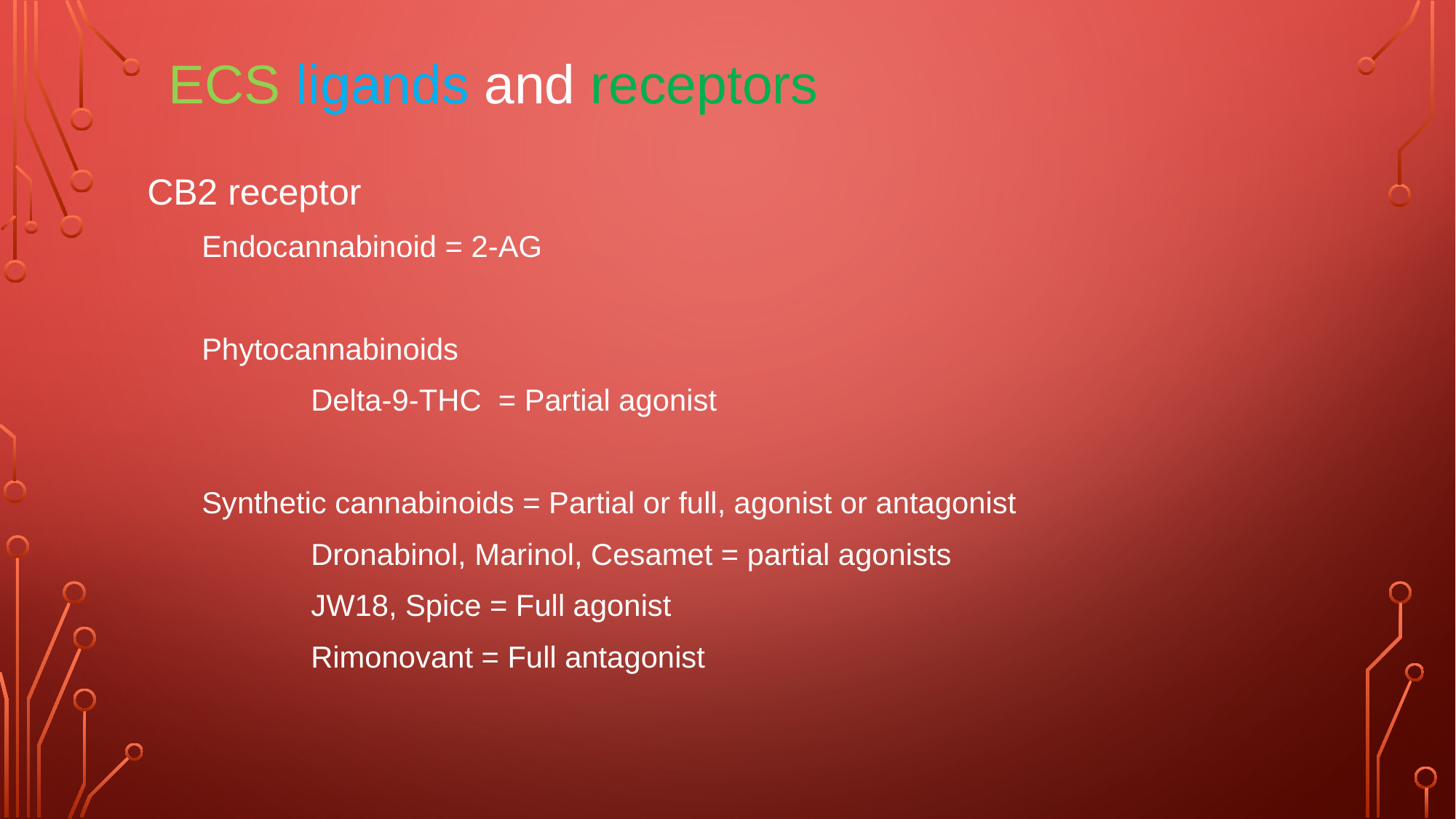

# ECS ligands and receptors
CB2 receptor
Endocannabinoid = 2-AG

Phytocannabinoids
	Delta-9-THC  = Partial agonist

Synthetic cannabinoids = Partial or full, agonist or antagonist
	Dronabinol, Marinol, Cesamet = partial agonists
	JW18, Spice = Full agonist
	Rimonovant = Full antagonist